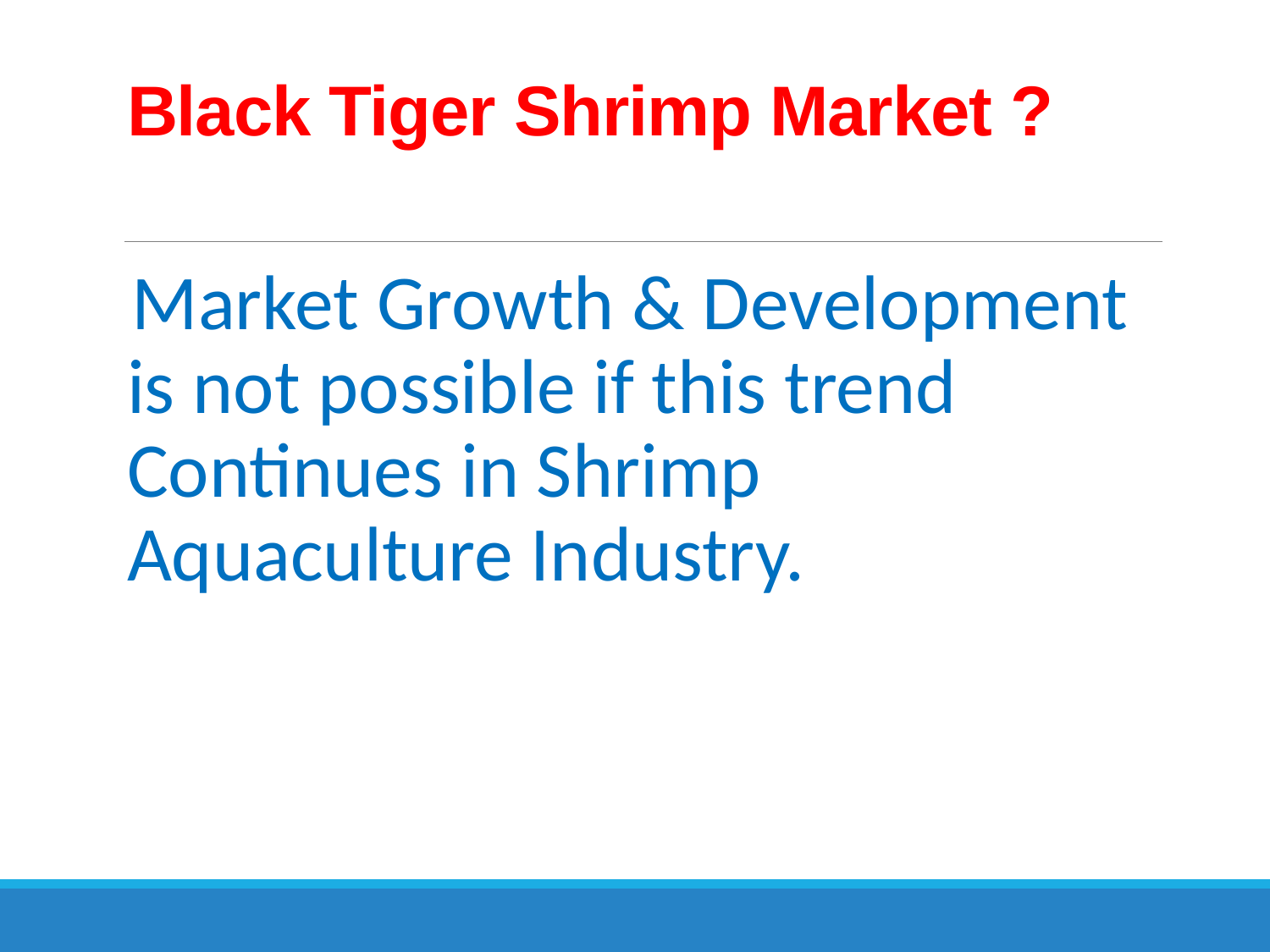

# Black Tiger Shrimp Market ?
Market Growth & Development is not possible if this trend Continues in Shrimp Aquaculture Industry.